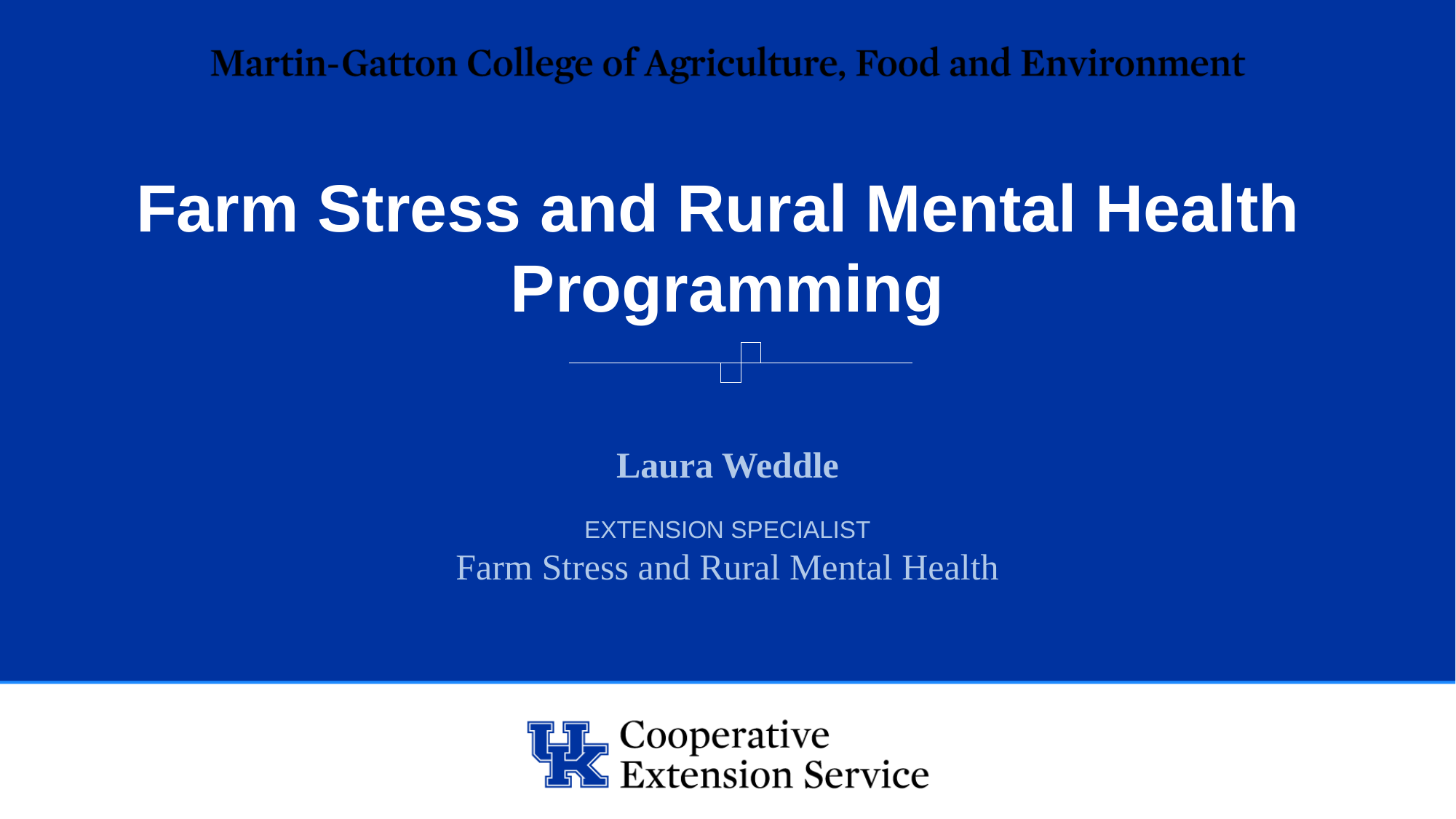

Farm Stress and Rural Mental Health
Programming

Laura Weddle

Extension Specialist
Farm Stress and Rural Mental Health